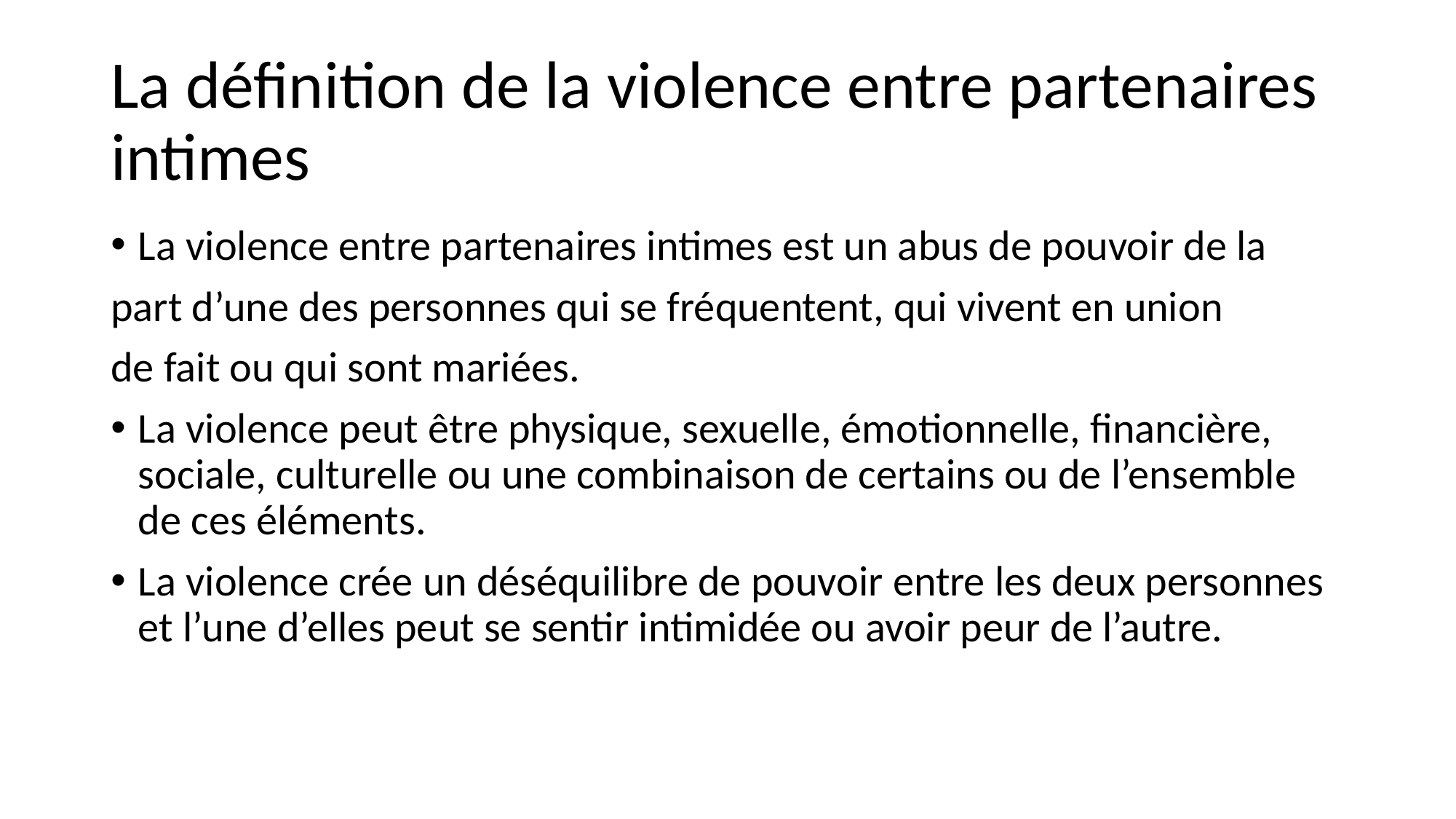

# La définition de la violence entre partenaires intimes
La violence entre partenaires intimes est un abus de pouvoir de la
part d’une des personnes qui se fréquentent, qui vivent en union
de fait ou qui sont mariées.
La violence peut être physique, sexuelle, émotionnelle, financière, sociale, culturelle ou une combinaison de certains ou de l’ensemble de ces éléments.
La violence crée un déséquilibre de pouvoir entre les deux personnes et l’une d’elles peut se sentir intimidée ou avoir peur de l’autre.